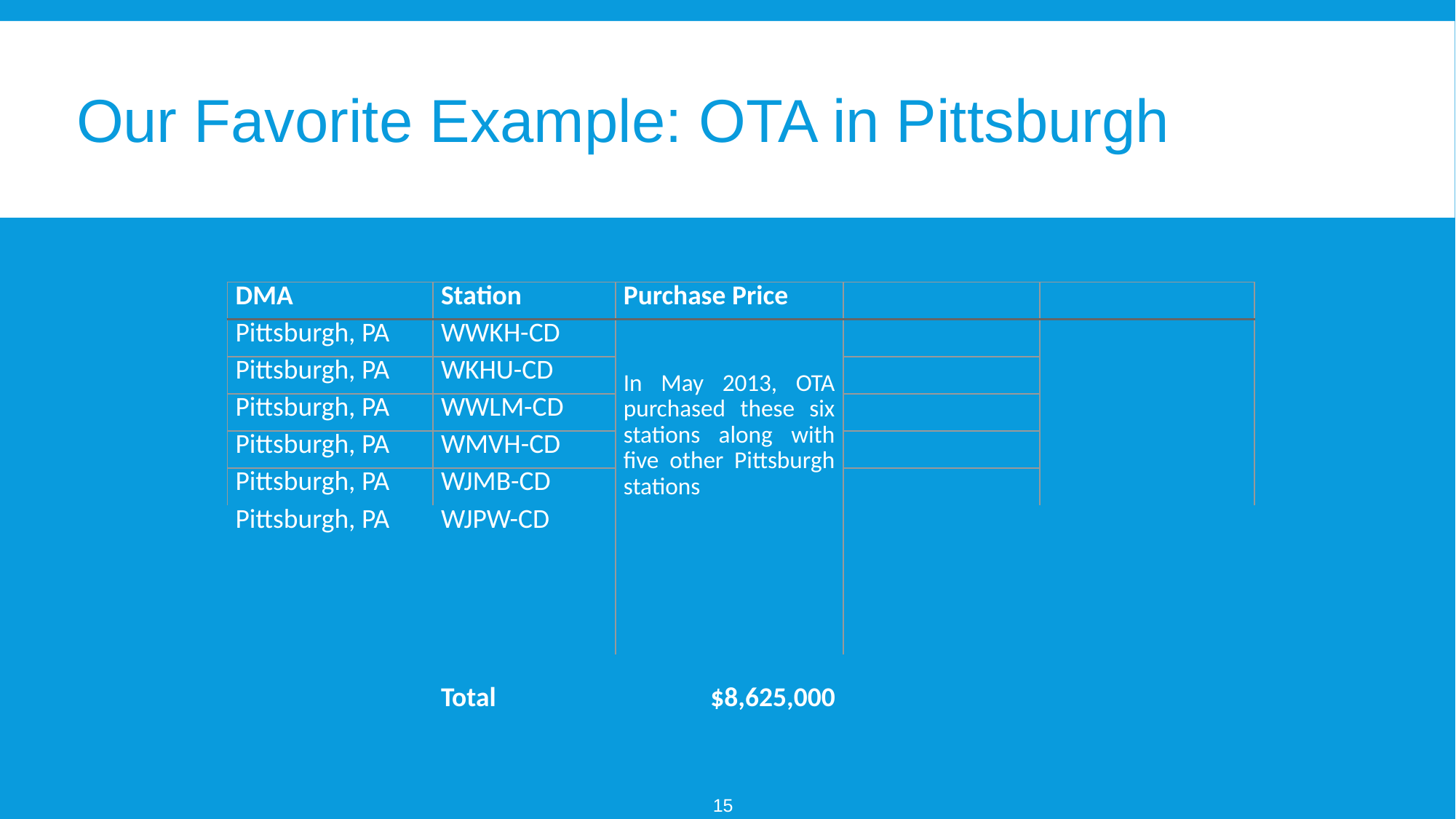

# Our Favorite Example: OTA in Pittsburgh
| DMA | Station | Purchase Price |  |  |
| --- | --- | --- | --- | --- |
| Pittsburgh, PA | WWKH-CD | In May 2013, OTA purchased these six stations along with five other Pittsburgh stations |  |  |
| Pittsburgh, PA | WKHU-CD |  |  |  |
| Pittsburgh, PA | WWLM-CD |  |  |  |
| Pittsburgh, PA | WMVH-CD |  |  |  |
| Pittsburgh, PA | WJMB-CD |  |  |  |
| Pittsburgh, PA | WJPW-CD |  |  |  |
|  | Total | $8,625,000 |  |  |
15